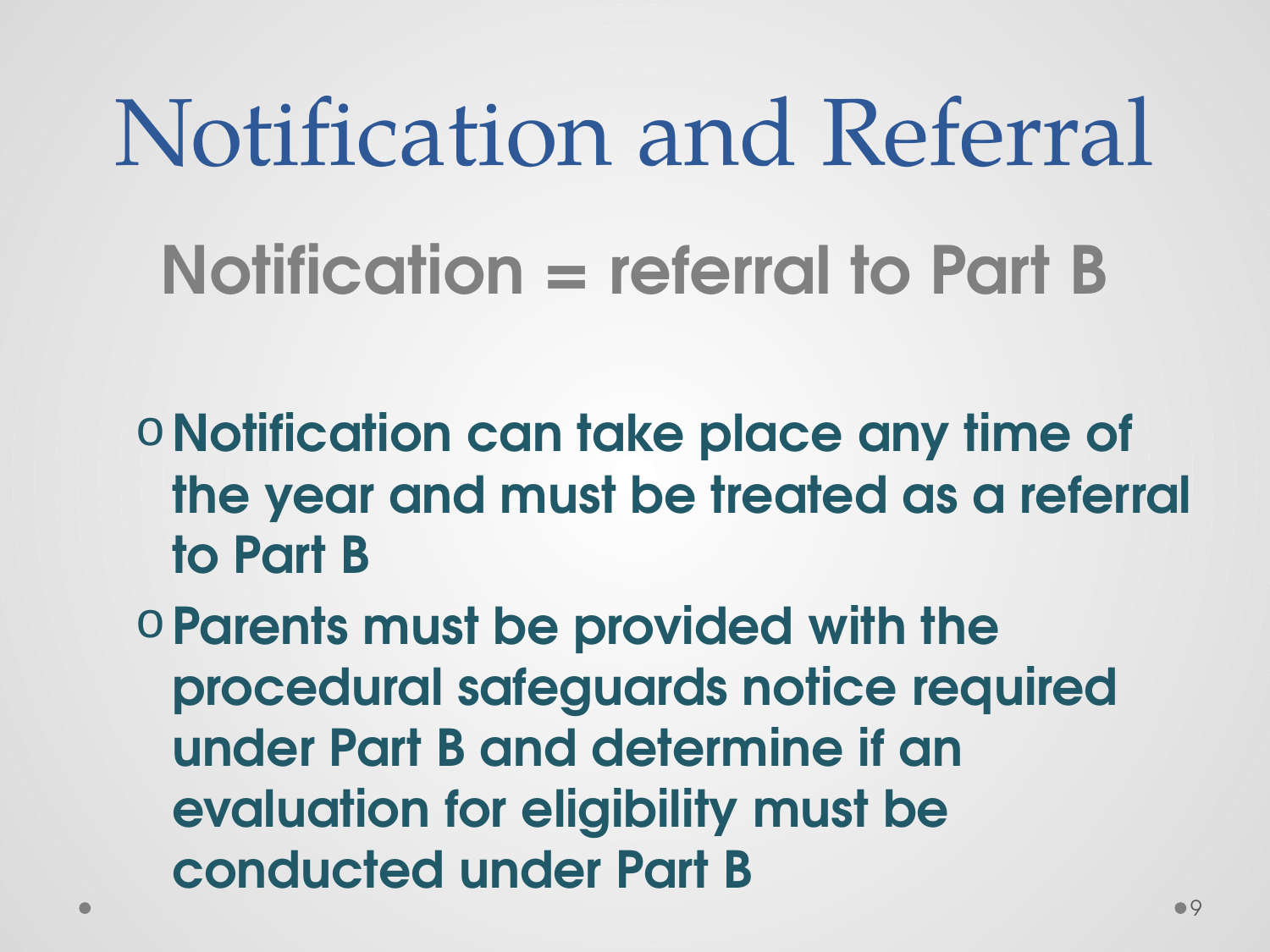

# Notification and Referral
Notification = referral to Part B

Notification can take place any time of the year and must be treated as a referral to Part B
Parents must be provided with the procedural safeguards notice required under Part B and determine if an evaluation for eligibility must be conducted under Part B

9